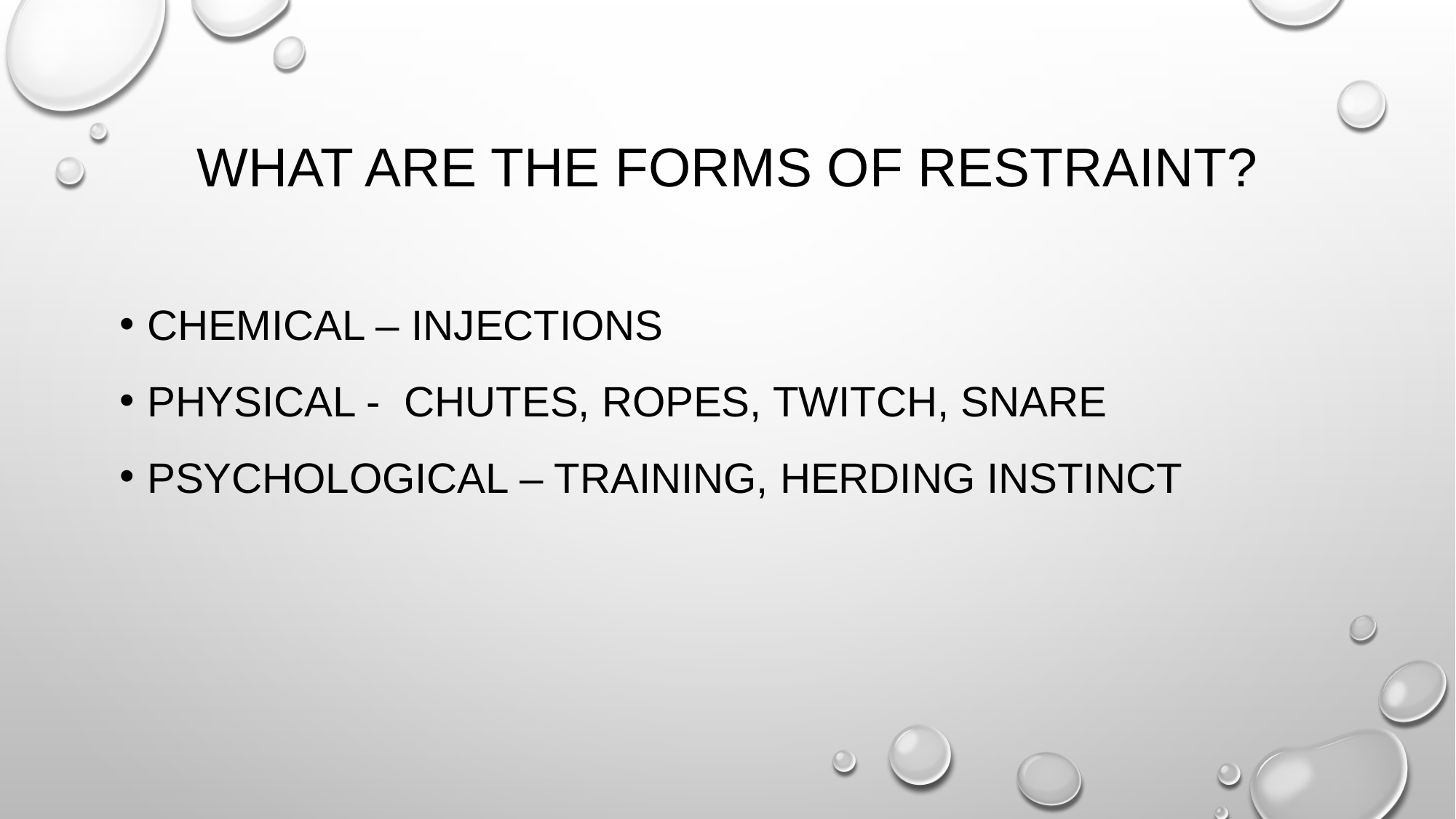

# What are the Forms of Restraint?
Chemical – injections
Physical -  chutes, ropes, twitch, snare
Psychological – training, herding instinct